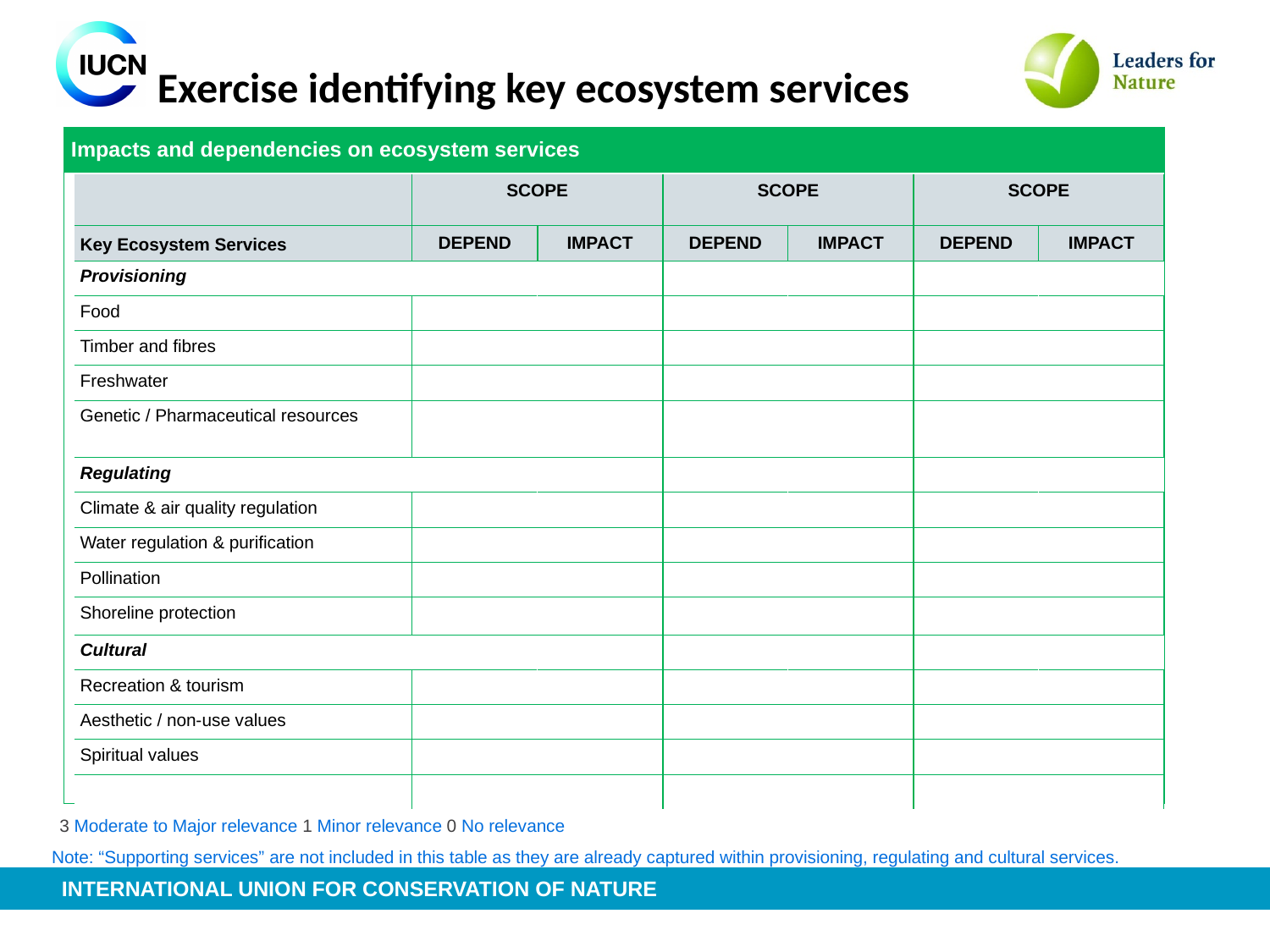

Exercise identifying key ecosystem services
| Impacts and dependencies on ecosystem services |
| --- |
|  |
|  | SCOPE |  | SCOPE |  | SCOPE |  |
| --- | --- | --- | --- | --- | --- | --- |
| Key Ecosystem Services | DEPEND | IMPACT | DEPEND | IMPACT | DEPEND | IMPACT |
| Provisioning |  |  |  |  |  |  |
| Food |  |  |  |  |  |  |
| Timber and fibres |  |  |  |  |  |  |
| Freshwater |  |  |  |  |  |  |
| Genetic / Pharmaceutical resources |  |  |  |  |  |  |
| Regulating |  |  |  |  |  |  |
| Climate & air quality regulation |  |  |  |  |  |  |
| Water regulation & purification |  |  |  |  |  |  |
| Pollination |  |  |  |  |  |  |
| Shoreline protection |  |  |  |  |  |  |
| Cultural |  |  |  |  |  |  |
| Recreation & tourism |  |  |  |  |  |  |
| Aesthetic / non-use values |  |  |  |  |  |  |
| Spiritual values |  |  |  |  |  |  |
|  |  |  |  |  |  |  |
 3 Moderate to Major relevance 1 Minor relevance 0 No relevance
Note: “Supporting services” are not included in this table as they are already captured within provisioning, regulating and cultural services.